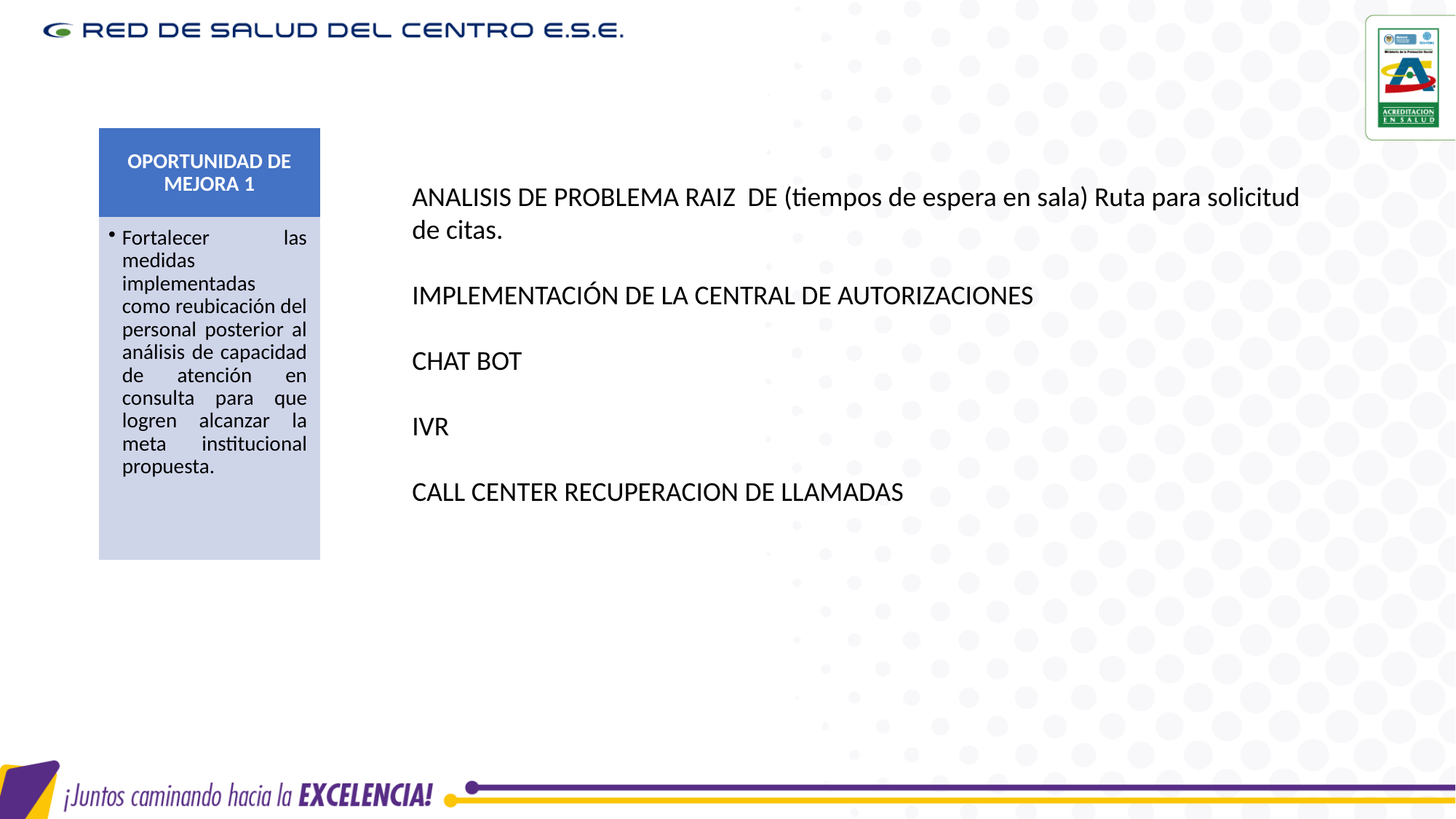

OPORTUNIDAD DE MEJORA 1
ANALISIS DE PROBLEMA RAIZ  DE (tiempos de espera en sala) Ruta para solicitud de citas.

IMPLEMENTACIÓN DE LA CENTRAL DE AUTORIZACIONES

CHAT BOT

IVR

CALL CENTER RECUPERACION DE LLAMADAS

Fortalecer las medidas implementadas como reubicación del personal posterior al análisis de capacidad de atención en consulta para que logren alcanzar la meta institucional propuesta.